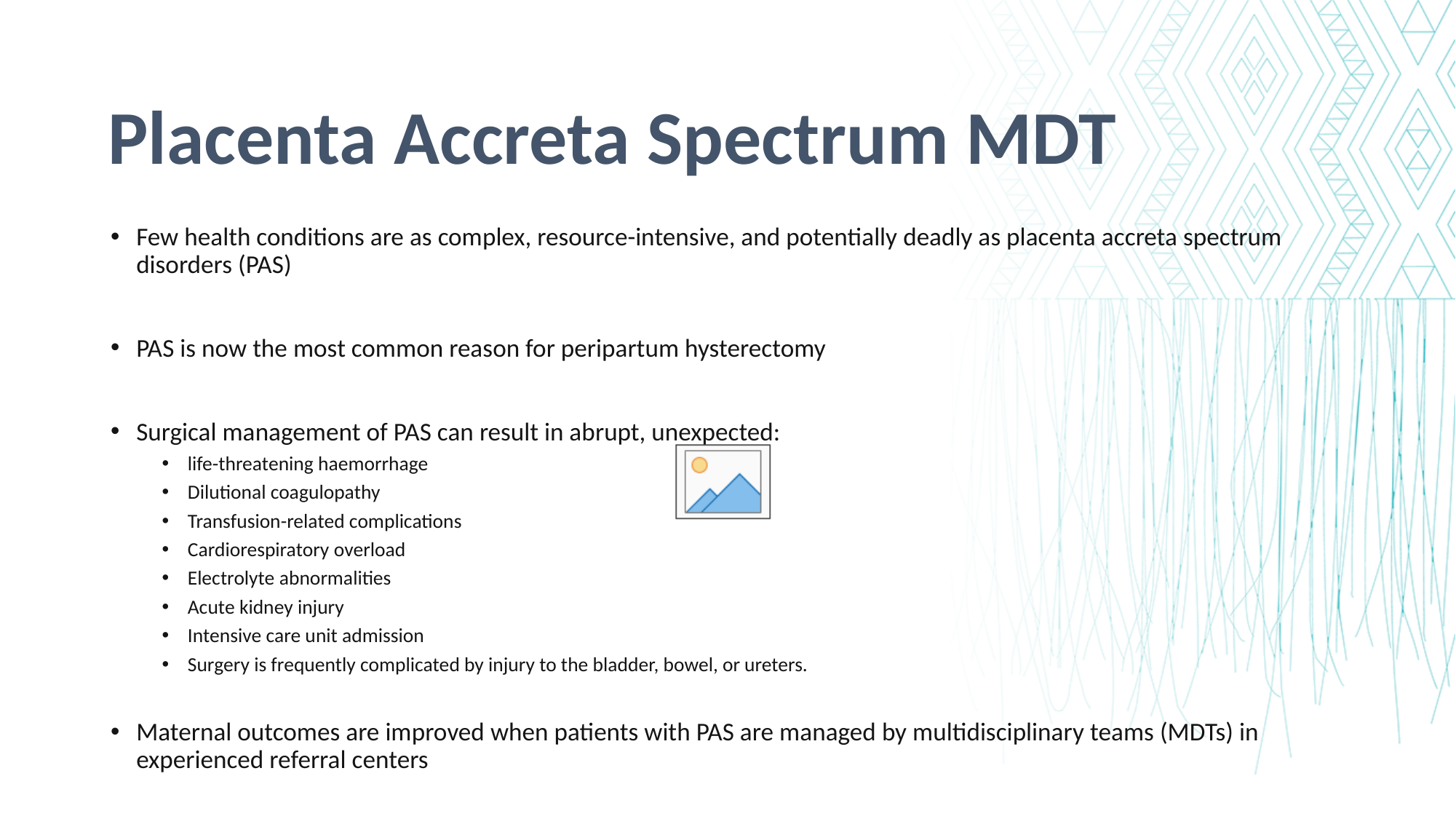

Placenta Accreta Spectrum MDT
Few health conditions are as complex, resource-intensive, and potentially deadly as placenta accreta spectrum disorders (PAS)

PAS is now the most common reason for peripartum hysterectomy

Surgical management of PAS can result in abrupt, unexpected:
life-threatening haemorrhage
Dilutional coagulopathy
Transfusion-related complications
Cardiorespiratory overload
Electrolyte abnormalities
Acute kidney injury
Intensive care unit admission
Surgery is frequently complicated by injury to the bladder, bowel, or ureters.

Maternal outcomes are improved when patients with PAS are managed by multidisciplinary teams (MDTs) in experienced referral centers